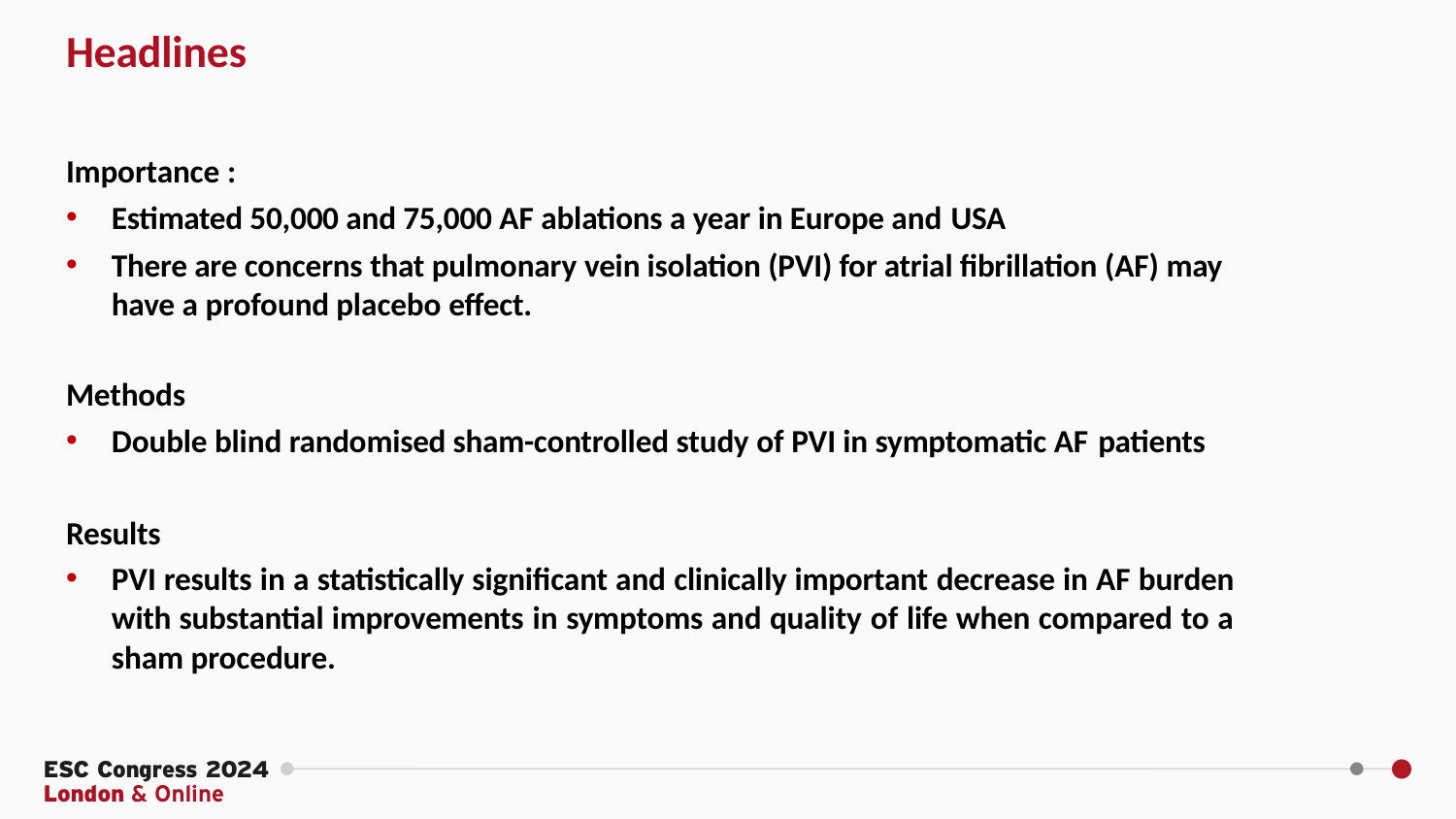

# Headlines
Importance :
Estimated 50,000 and 75,000 AF ablations a year in Europe and USA
There are concerns that pulmonary vein isolation (PVI) for atrial fibrillation (AF) may  have a profound placebo effect.

Methods
Double blind randomised sham-controlled study of PVI in symptomatic AF patients

Results
PVI results in a statistically significant and clinically important decrease in AF burden  with substantial improvements in symptoms and quality of life when compared to a  sham procedure.